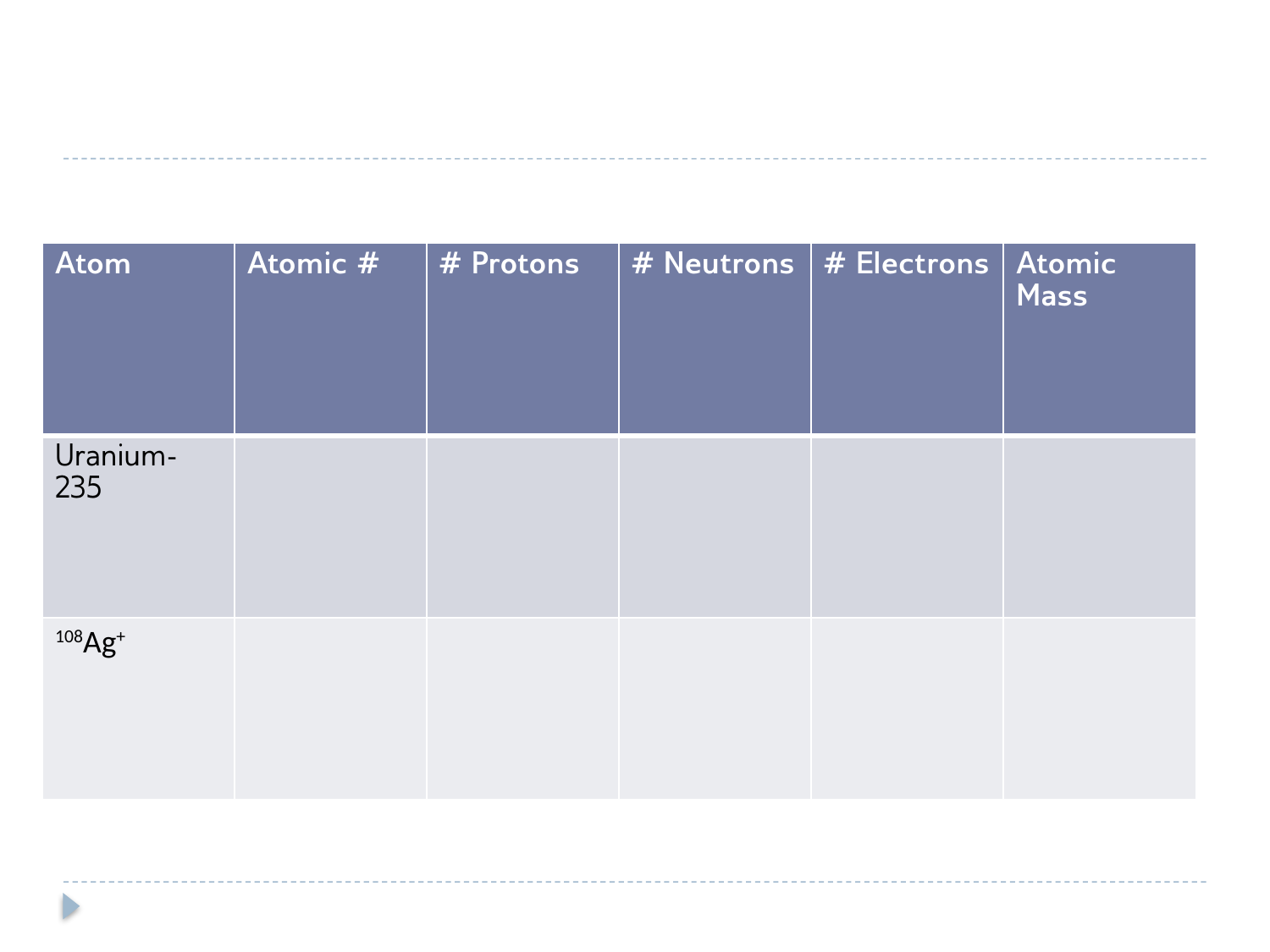

#
| Atom | Atomic # | # Protons | # Neutrons | # Electrons | Atomic Mass |
| --- | --- | --- | --- | --- | --- |
| Uranium-235 |  |  |  |  |  |
| 108Ag+ |  |  |  |  |  |